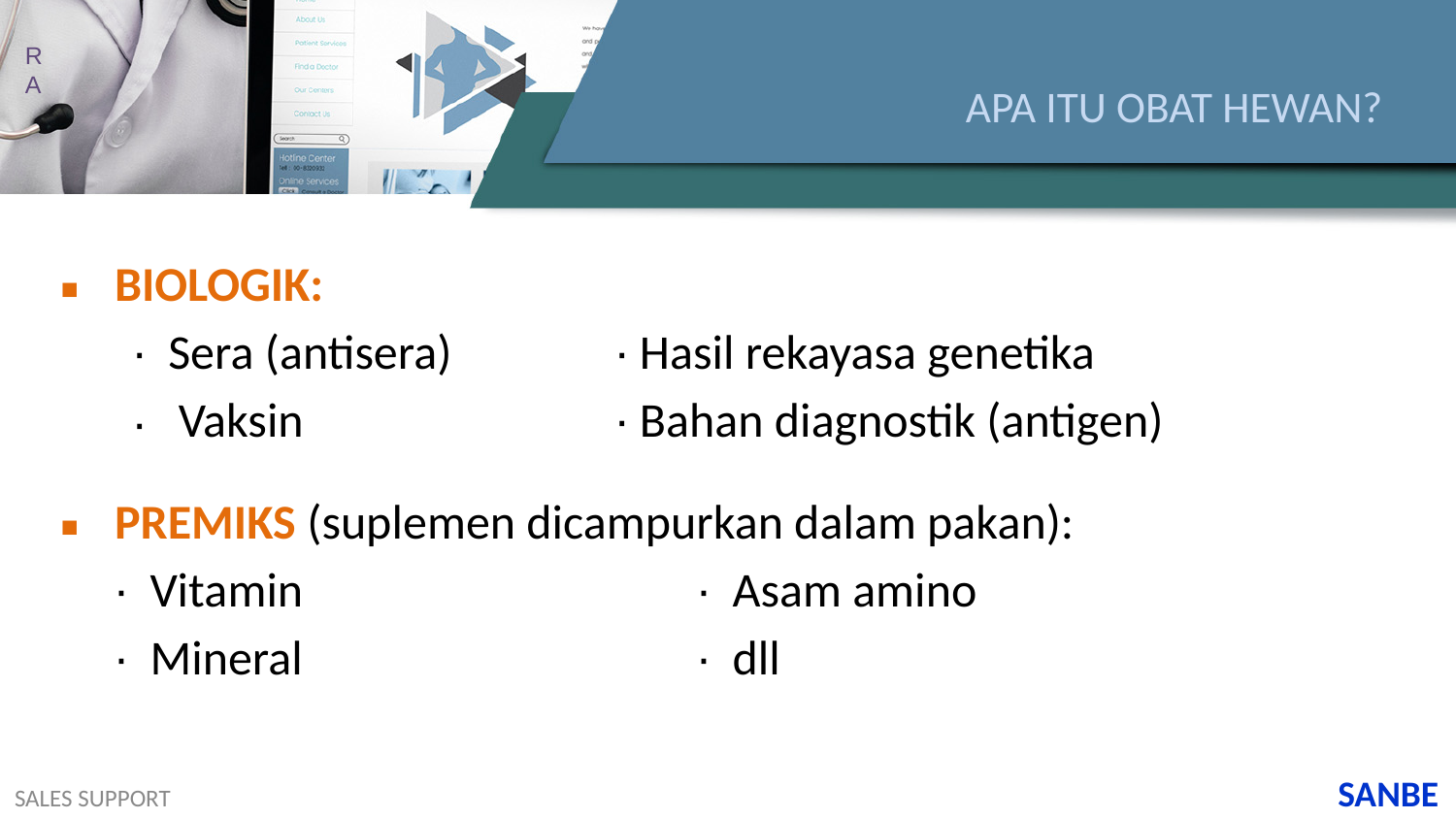

RA
# APA ITU OBAT HEWAN?
BIOLOGIK:
∙  Sera (antisera)		∙ Hasil rekayasa genetika
Vaksin 			∙ Bahan diagnostik (antigen)

PREMIKS (suplemen dicampurkan dalam pakan):
	∙  Vitamin			∙  Asam amino
	∙  Mineral	 		∙  dll

SANBE
SALES SUPPORT